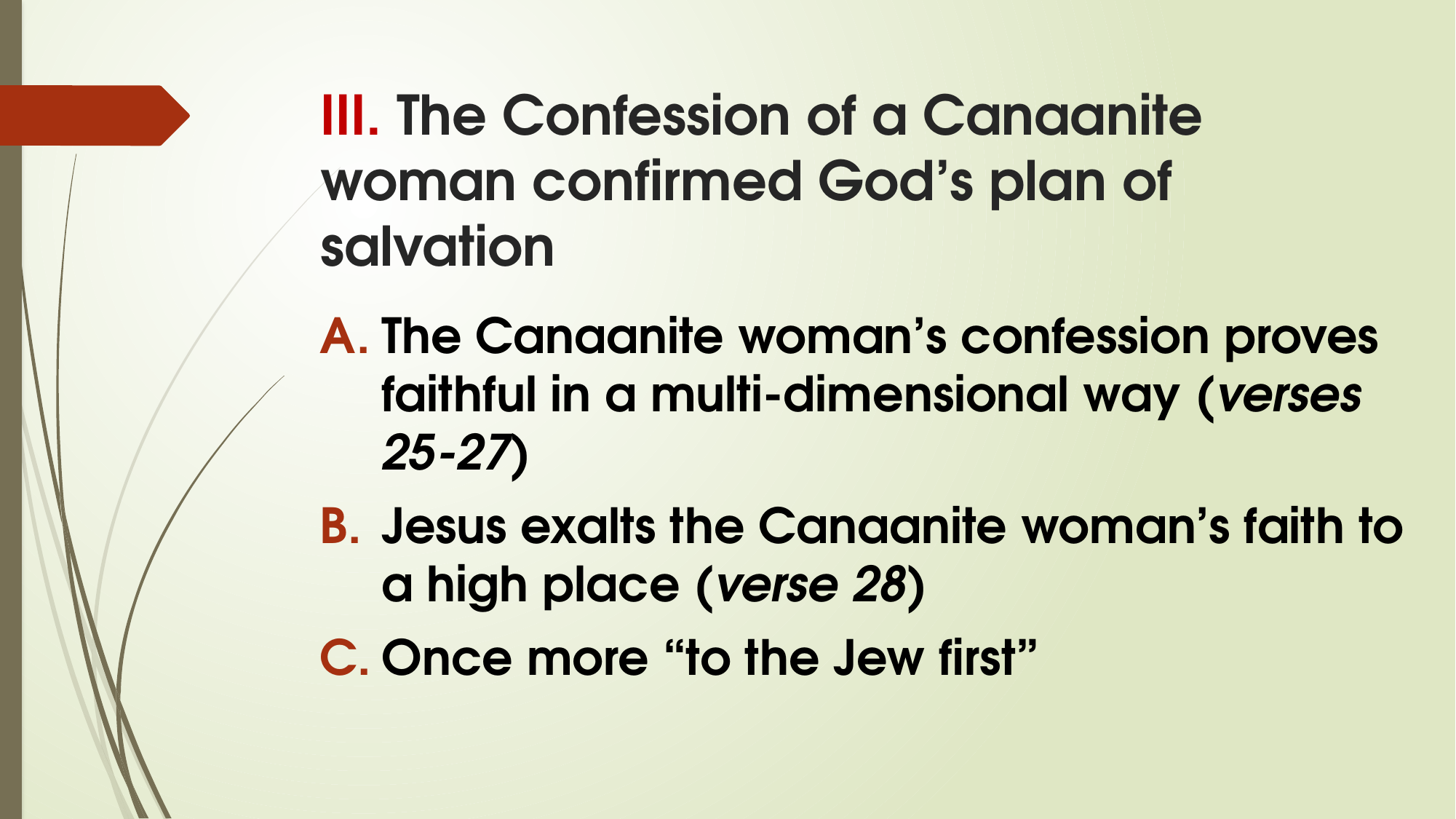

# III. The Confession of a Canaanite woman confirmed God’s plan of salvation
The Canaanite woman’s confession proves faithful in a multi-dimensional way (verses 25-27)
Jesus exalts the Canaanite woman’s faith to a high place (verse 28)
Once more “to the Jew first”